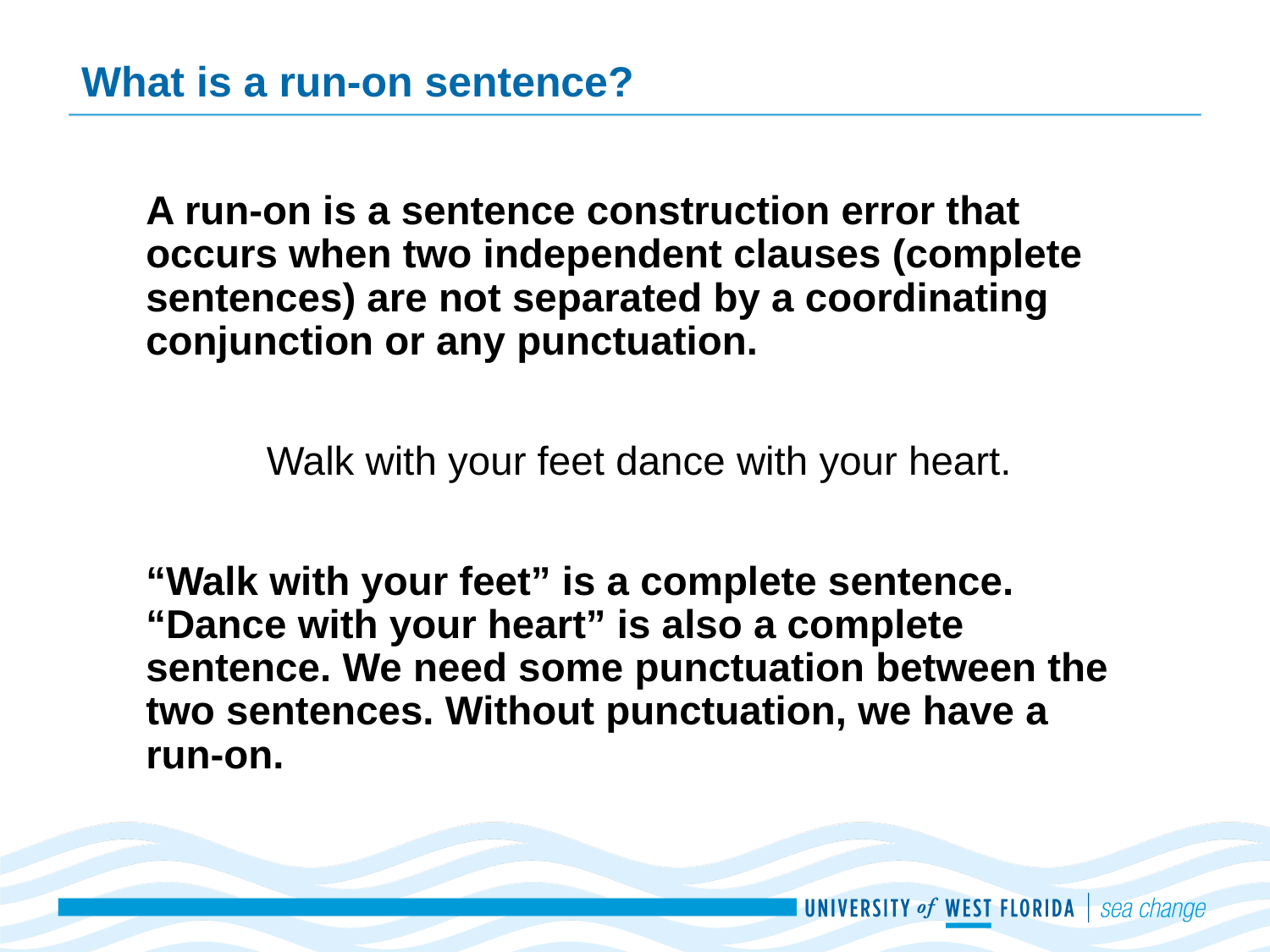

# What is a run-on sentence?
A run-on is a sentence construction error that occurs when two independent clauses (complete sentences) are not separated by a coordinating conjunction or any punctuation.

	Walk with your feet dance with your heart.

“Walk with your feet” is a complete sentence. “Dance with your heart” is also a complete sentence. We need some punctuation between the two sentences. Without punctuation, we have a run-on.